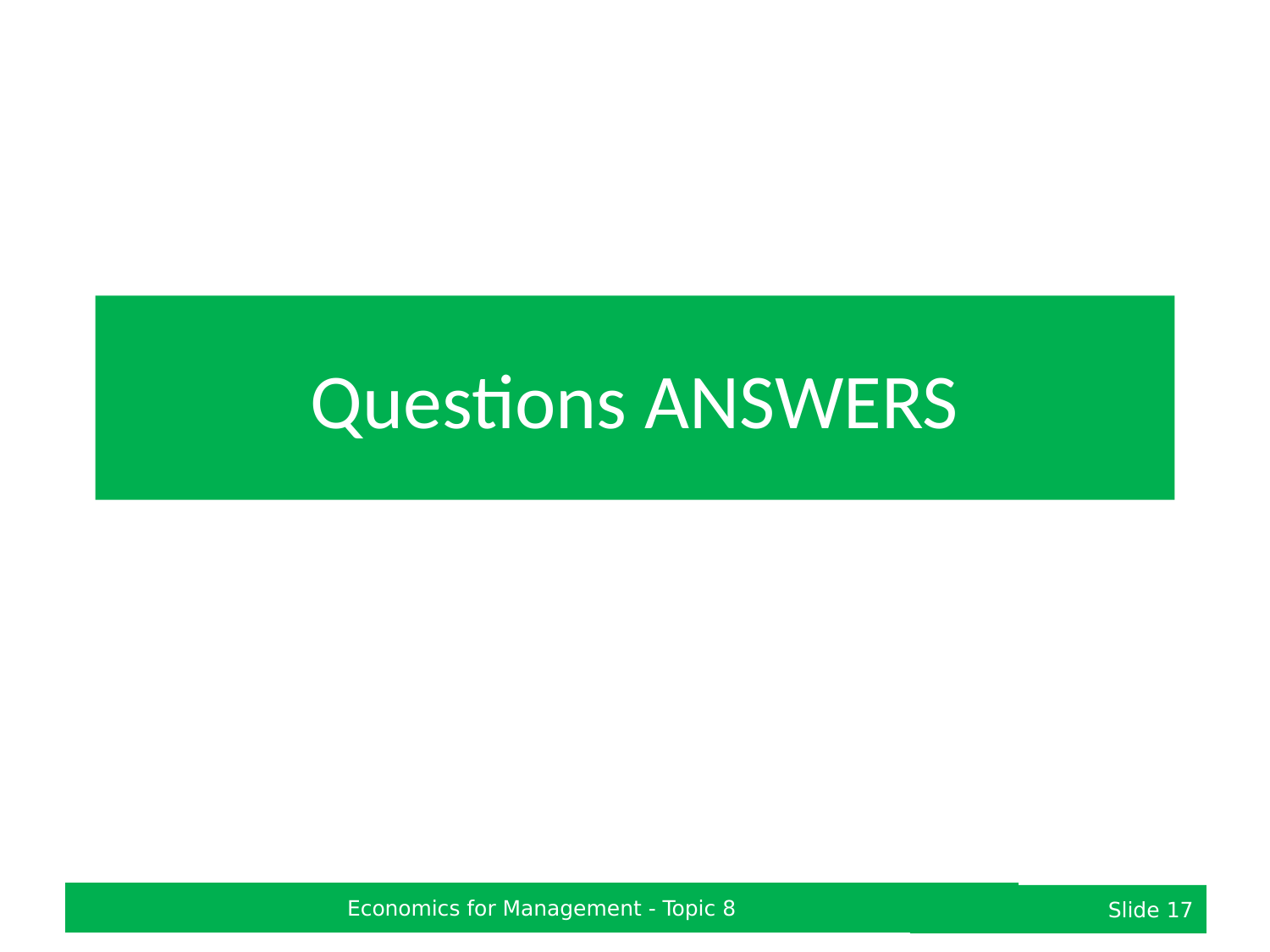

# Questions ANSWERS

Economics for Management - Topic 8
Slide 17